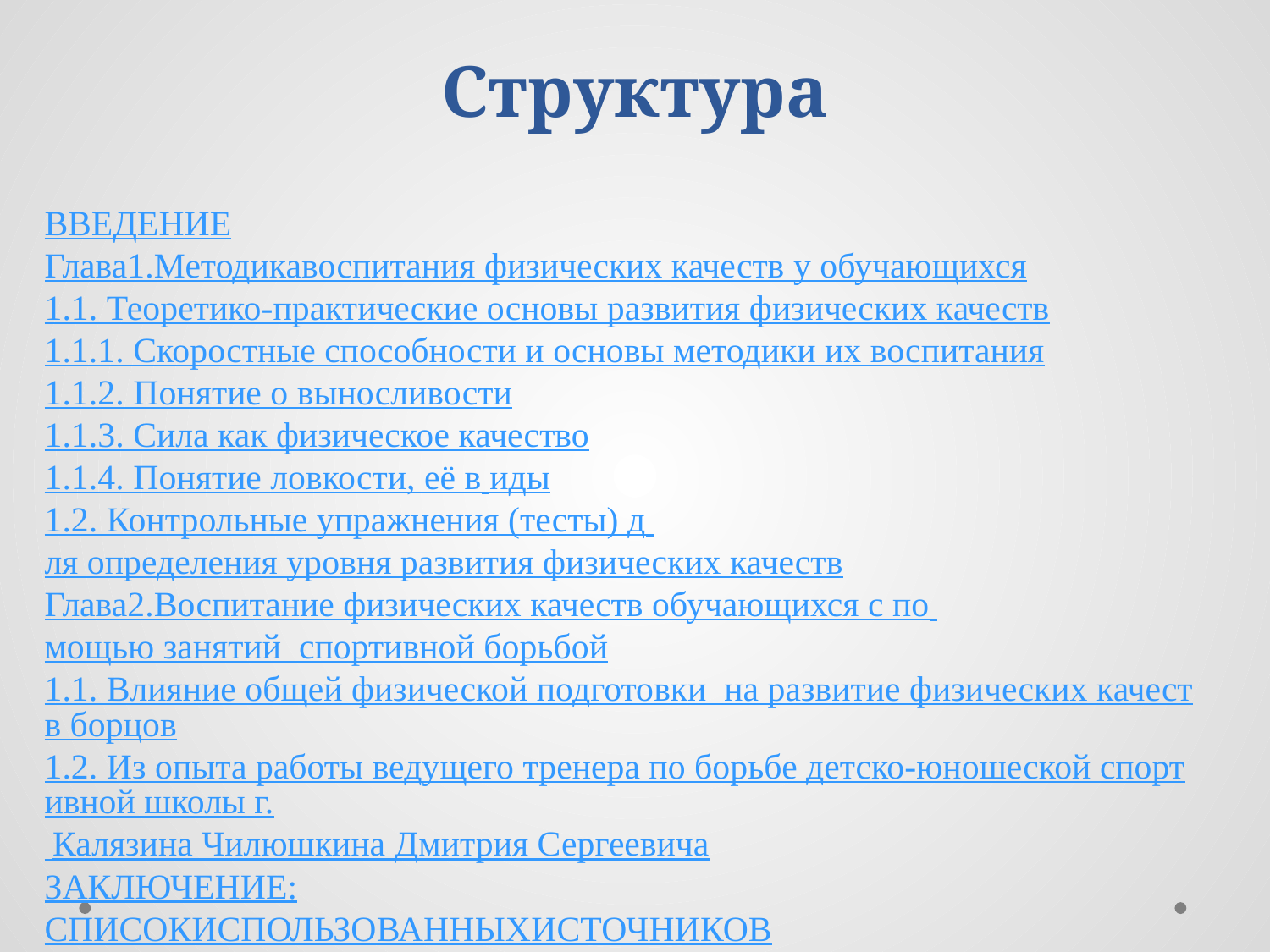

# Структура
ВВЕДЕНИЕ
Глава1.Методикавоспитания физических качеств у обучающихся
1.1. Теоретико-практические основы развития физических качеств
1.1.1. Скоростные способности и основы методики их воспитания
1.1.2. Понятие о выносливости
1.1.3. Сила как физическое качество
1.1.4. Понятие ловкости, её в иды
1.2. Контрольные упражнения (тесты) д ля определения уровня развития физических качеств
Глава2.Воспитание физических качеств обучающихся с по мощью занятий  спортивной борьбой
1.1. Влияние общей физической подготовки  на развитие физических качеств борцов
1.2. Из опыта работы ведущего тренера по борьбе детско-юношеской спортивной школы г. Калязина Чилюшкина Дмитрия Сергеевича
ЗАКЛЮЧЕНИЕ:
СПИСОКИСПОЛЬЗОВАННЫХИСТОЧНИКОВ
ПРИЛОЖЕНИЕ1